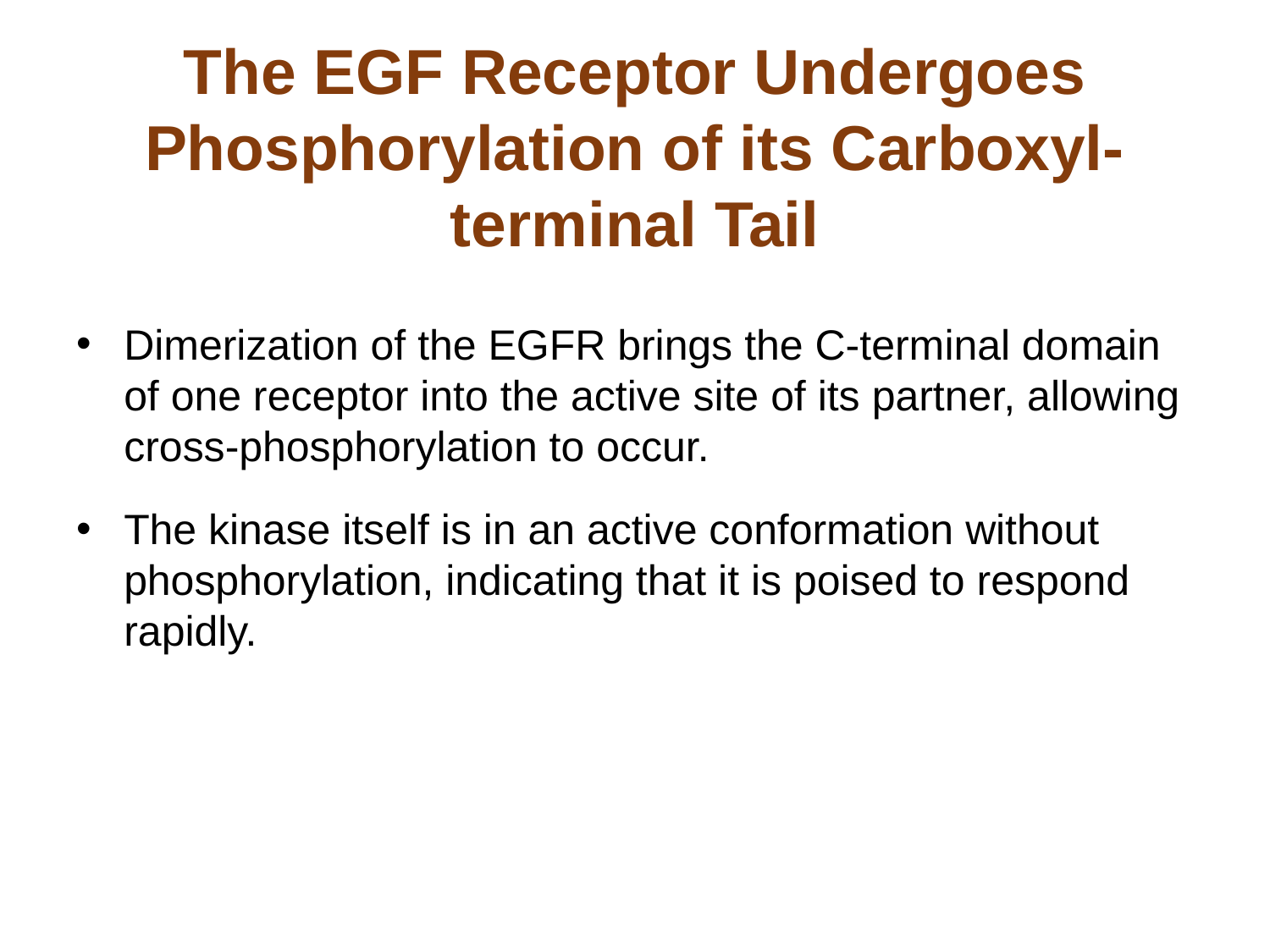

# The EGF Receptor Undergoes Phosphorylation of its Carboxyl-terminal Tail
Dimerization of the EGFR brings the C-terminal domain of one receptor into the active site of its partner, allowing cross-phosphorylation to occur.
The kinase itself is in an active conformation without phosphorylation, indicating that it is poised to respond rapidly.